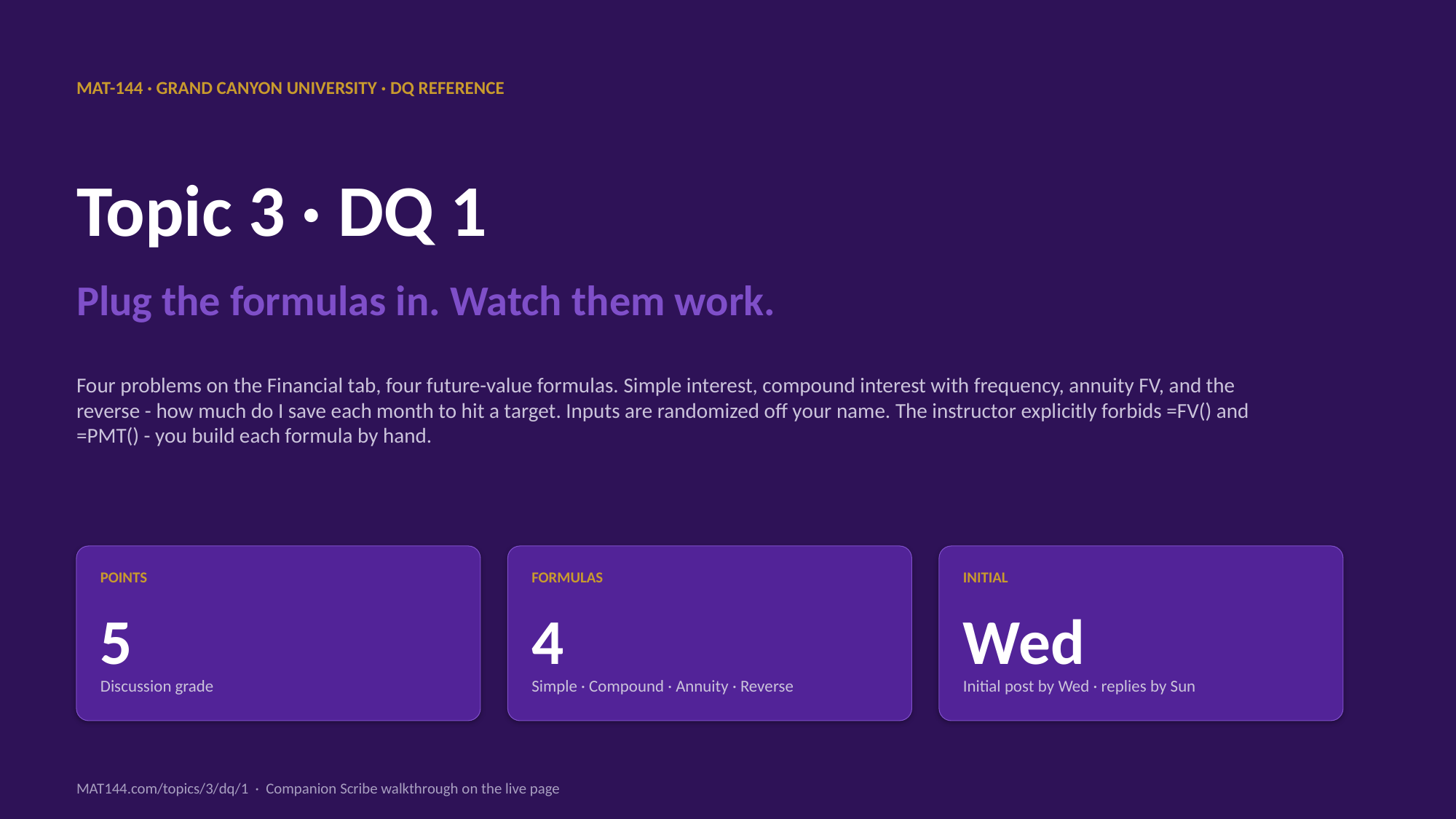

MAT-144 · GRAND CANYON UNIVERSITY · DQ REFERENCE
Topic 3 · DQ 1
Plug the formulas in. Watch them work.
Four problems on the Financial tab, four future-value formulas. Simple interest, compound interest with frequency, annuity FV, and the reverse - how much do I save each month to hit a target. Inputs are randomized off your name. The instructor explicitly forbids =FV() and =PMT() - you build each formula by hand.

POINTS
FORMULAS
INITIAL
5
4
Wed
Discussion grade
Simple · Compound · Annuity · Reverse
Initial post by Wed · replies by Sun
MAT144.com/topics/3/dq/1  ·  Companion Scribe walkthrough on the live page